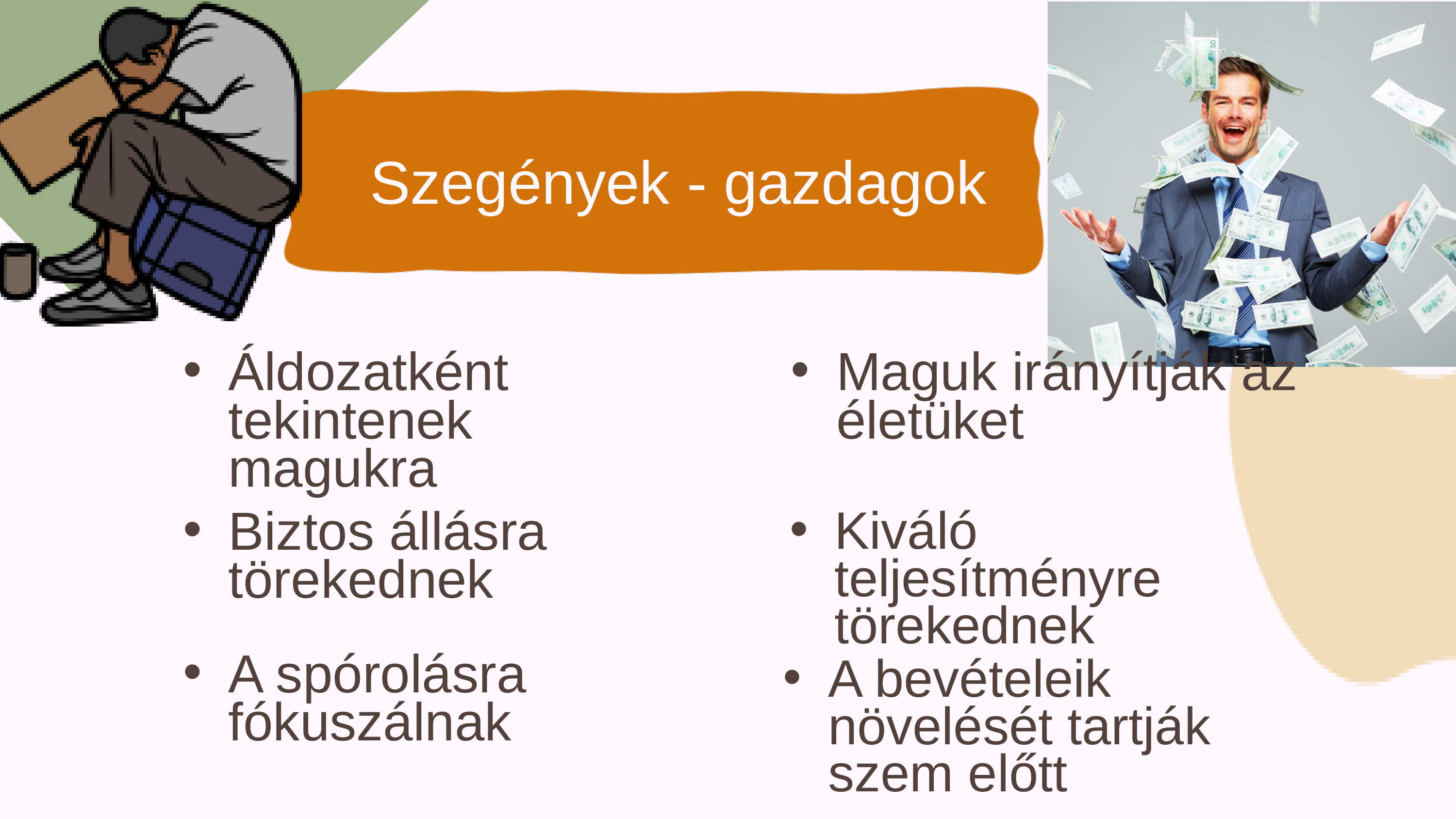

Szegények - gazdagok

Áldozatként tekintenek magukra
Maguk irányítják az életüket
Biztos állásra törekednek
Kiváló teljesítményre törekednek
A spórolásra fókuszálnak
A bevételeik növelését tartják szem előtt